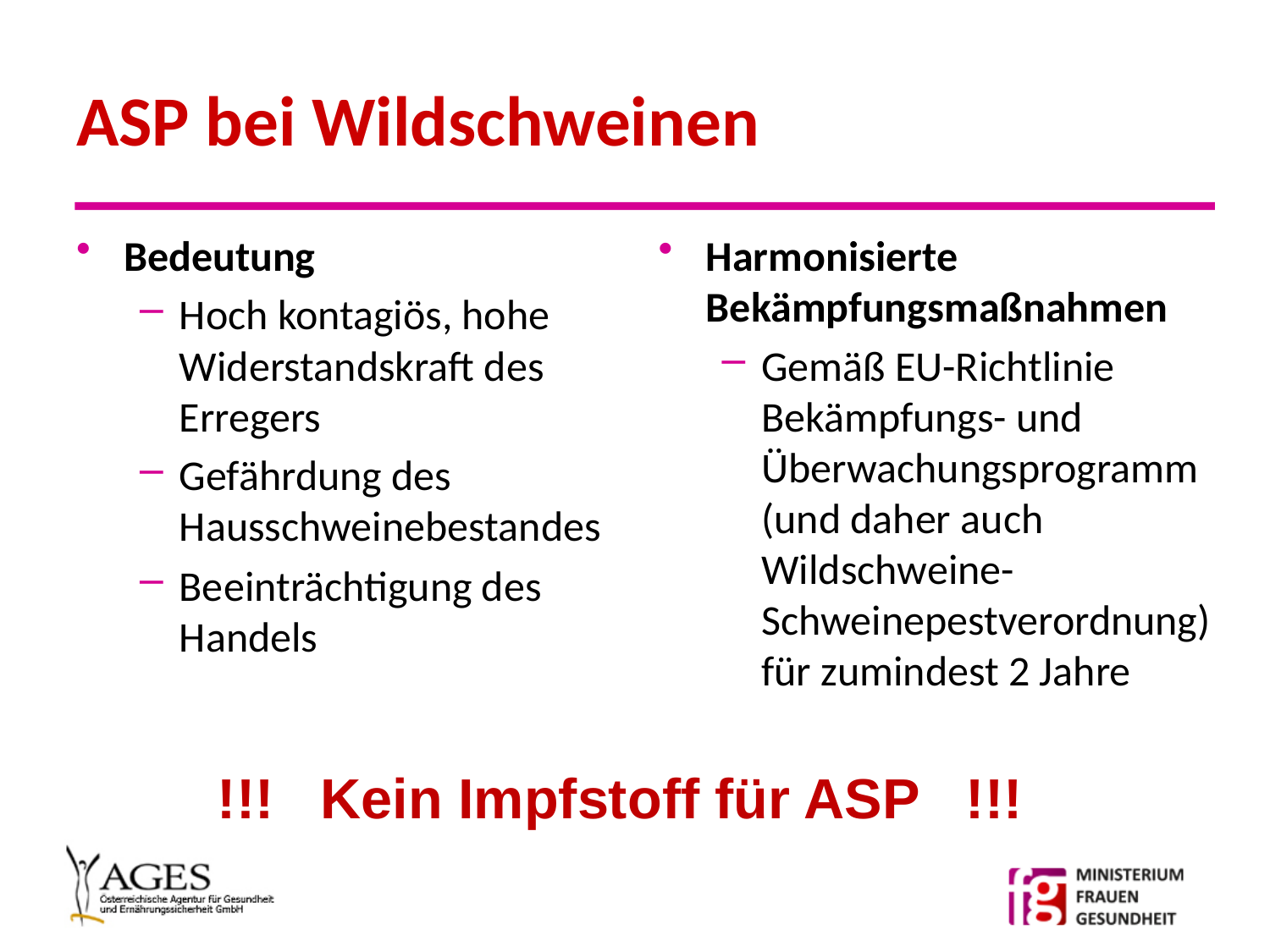

# ASP bei Wildschweinen
Bedeutung
Hoch kontagiös, hohe Widerstandskraft des Erregers
Gefährdung des Hausschweinebestandes
Beeinträchtigung des Handels
Harmonisierte Bekämpfungsmaßnahmen
Gemäß EU-Richtlinie Bekämpfungs- und Überwachungsprogramm (und daher auch Wildschweine-Schweinepestverordnung) für zumindest 2 Jahre

!!!   Kein Impfstoff für ASP   !!!